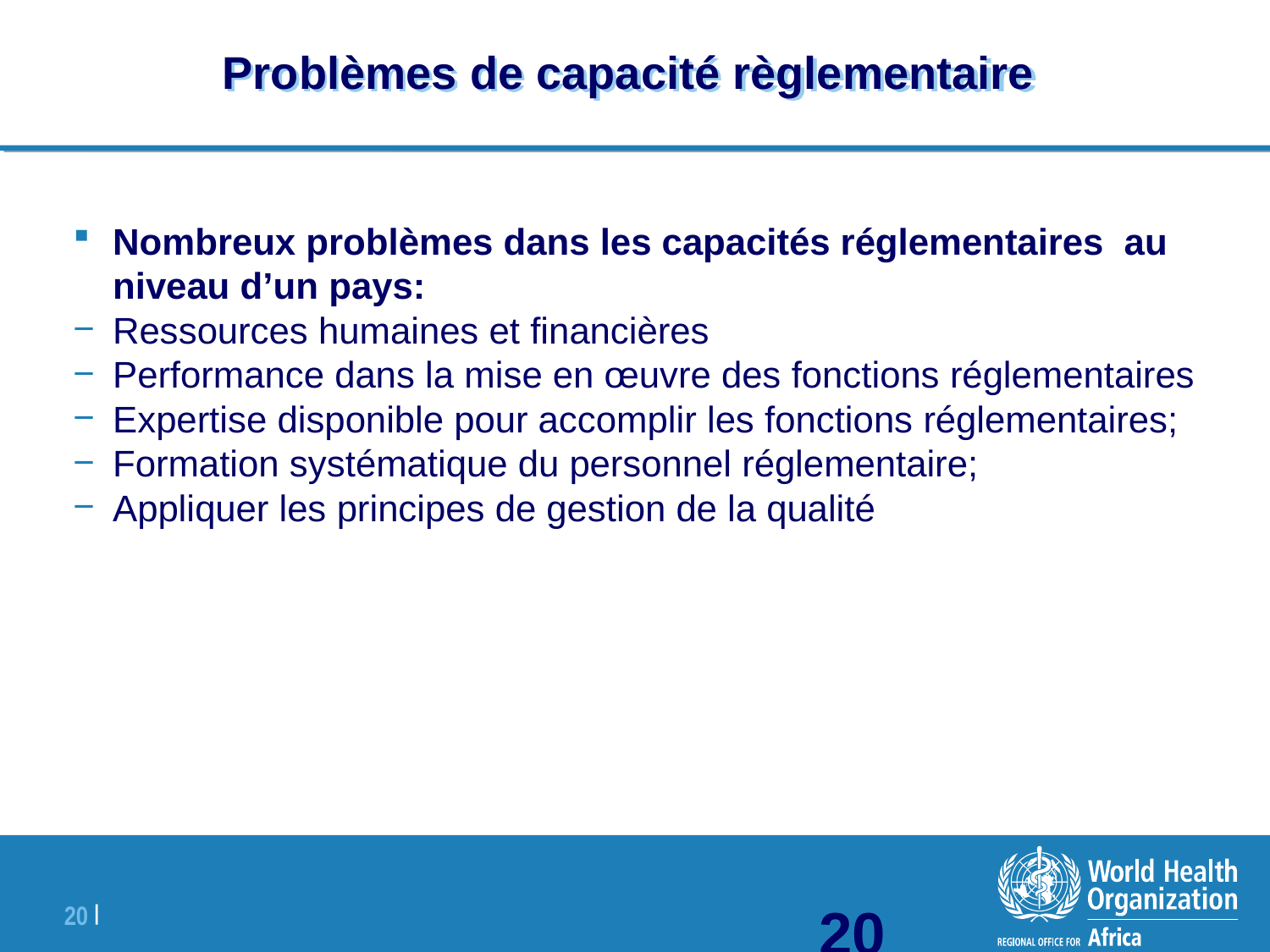

# Problèmes de capacité règlementaire
Nombreux problèmes dans les capacités réglementaires  au niveau d’un pays:
Ressources humaines et financières
Performance dans la mise en œuvre des fonctions réglementaires
Expertise disponible pour accomplir les fonctions réglementaires;
Formation systématique du personnel réglementaire;
Appliquer les principes de gestion de la qualité
20